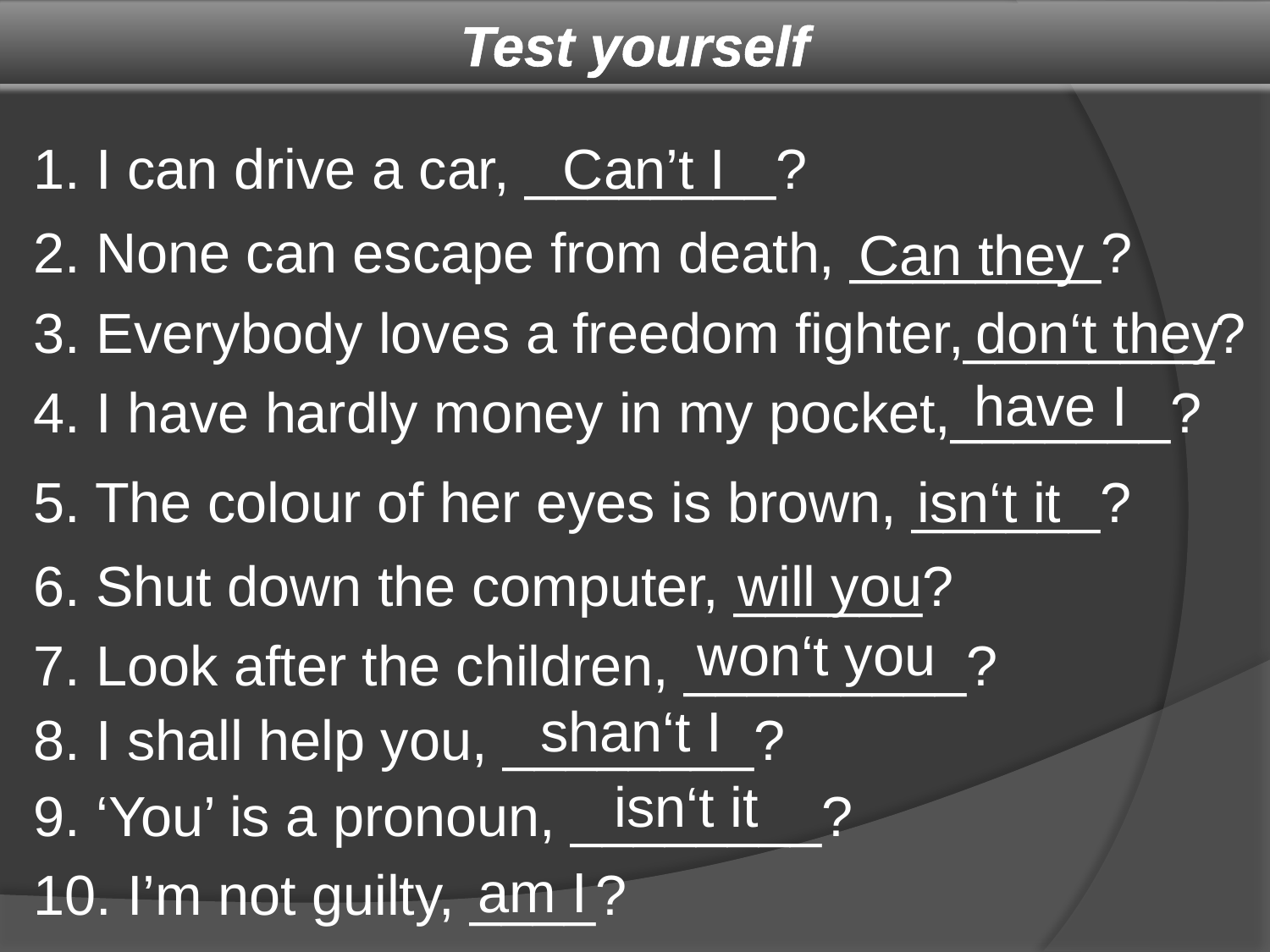

Test yourself
Can’t I
1. I can drive a car, ________?
2. None can escape from death, ________?
Can they
don‘t they
3. Everybody loves a freedom fighter,________?
have I
4. I have hardly money in my pocket,_______?
isn‘t it
5. The colour of her eyes is brown, ______?
will you
6. Shut down the computer, ______?
won‘t you
7. Look after the children, _________?
shan‘t I
8. I shall help you, ________?
isn‘t it
9. ‘You’ is a pronoun, ________?
am I
10. I’m not guilty, ____?